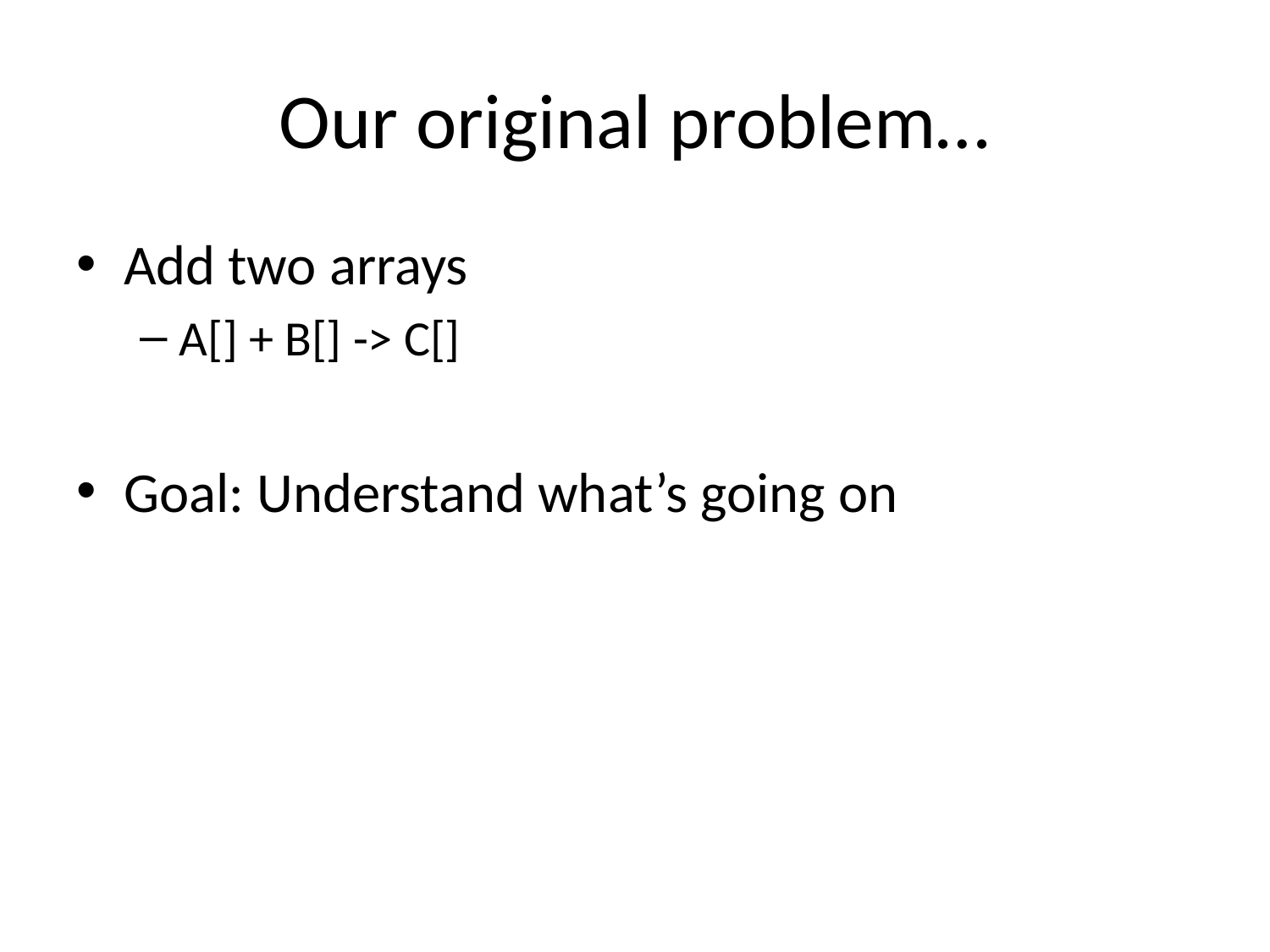

# Our original problem…
Add two arrays
A[] + B[] -> C[]

Goal: Understand what’s going on